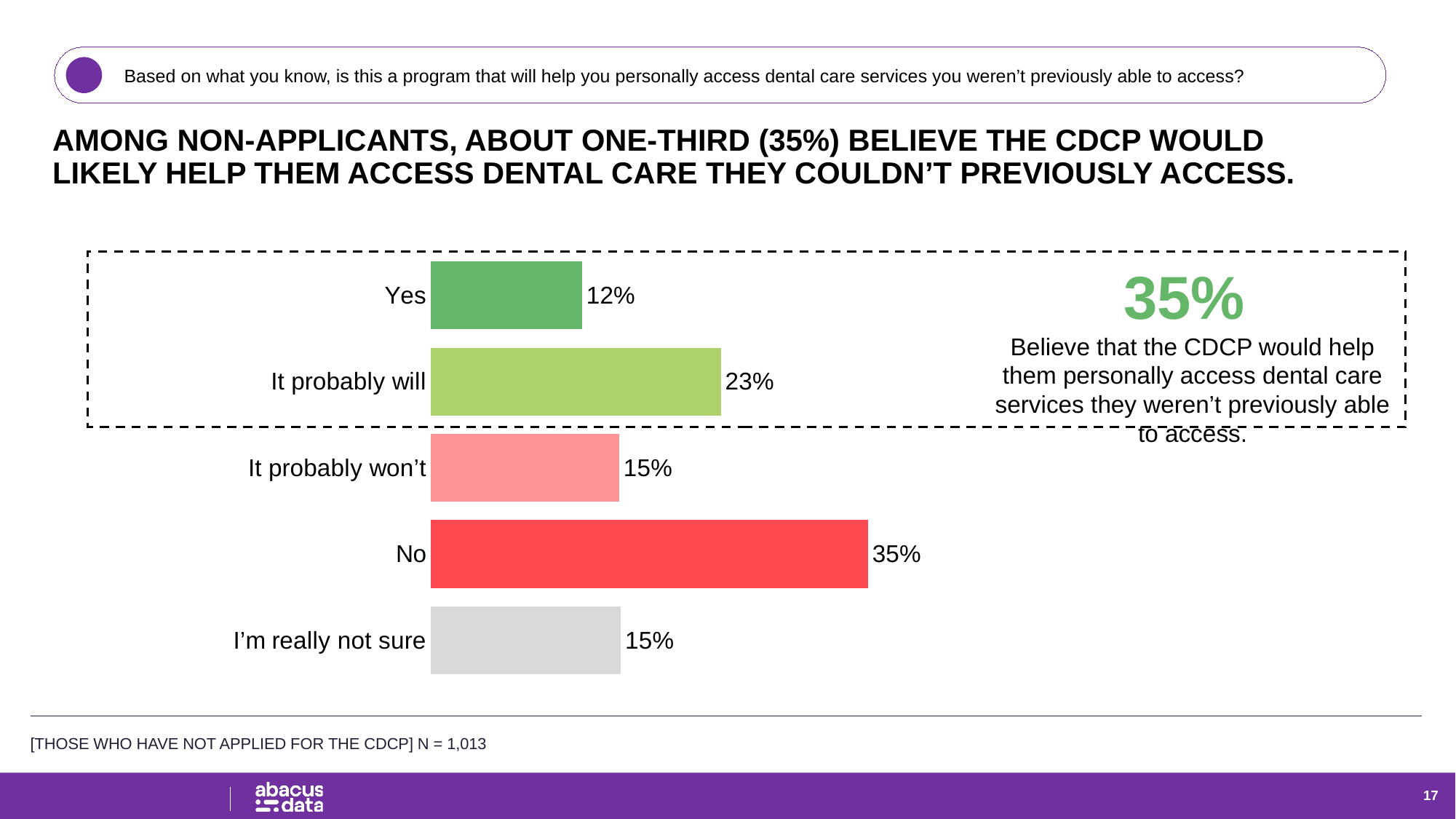

Based on what you know, is this a program that will help you personally access dental care services you weren’t previously able to access?
AMONG NON-APPLICANTS, ABOUT ONE-THIRD (35%) BELIEVE THE CDCP WOULD LIKELY HELP THEM ACCESS DENTAL CARE THEY COULDN’T PREVIOUSLY ACCESS.

### Chart

| Category | Series 1 |
|---|---|
| Yes | 0.1202904962324 |
| It probably will | 0.2308203871452 |
| It probably won’t | 0.149847488987 |
| No | 0.3478209899633 |
| I’m really not sure | 0.1512206376722 |
35%
Believe that the CDCP would help them personally access dental care services they weren’t previously able to access.
[THOSE WHO HAVE NOT APPLIED FOR THE CDCP] N = 1,013